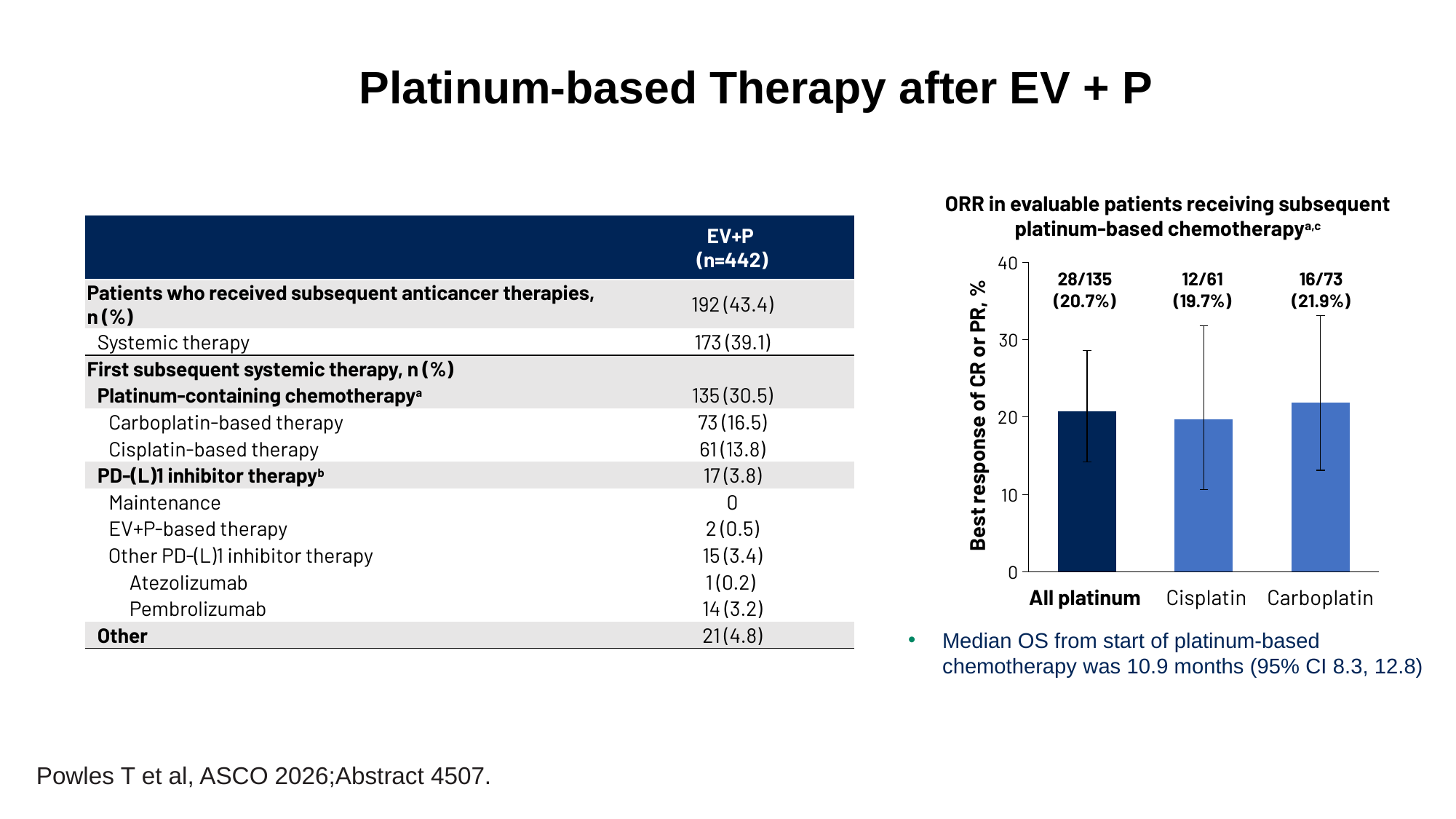

# Platinum-based Therapy after EV + P
ORR in evaluable patients receiving subsequent platinum-based chemotherapya,c
|  | EV+P (n=442) |
| --- | --- |
| Patients who received subsequent anticancer therapies, n (%) | 192 (43.4) |
| Systemic therapy | 173 (39.1) |
| First subsequent systemic therapy, n (%) |  |
| Platinum-containing chemotherapya | 135 (30.5) |
| Carboplatin-based therapy | 73 (16.5) |
| Cisplatin-based therapy | 61 (13.8) |
| PD-(L)1 inhibitor therapyb | 17 (3.8) |
| Maintenance | 0 |
| EV+P-based therapy | 2 (0.5) |
| Other PD-(L)1 inhibitor therapy | 15 (3.4) |
| Atezolizumab | 1 (0.2) |
| Pembrolizumab | 14 (3.2) |
| Other | 21 (4.8) |
28/135
(20.7%)
12/61
(19.7%)
16/73
(21.9%)
Best response of CR or PR, %

### Chart

| Category | All platinum |
|---|---|
All platinum
Cisplatin
Carboplatin
Median OS from start of platinum-based chemotherapy was 10.9 months (95% CI 8.3, 12.8)
Powles T et al, ASCO 2026;Abstract 4507.